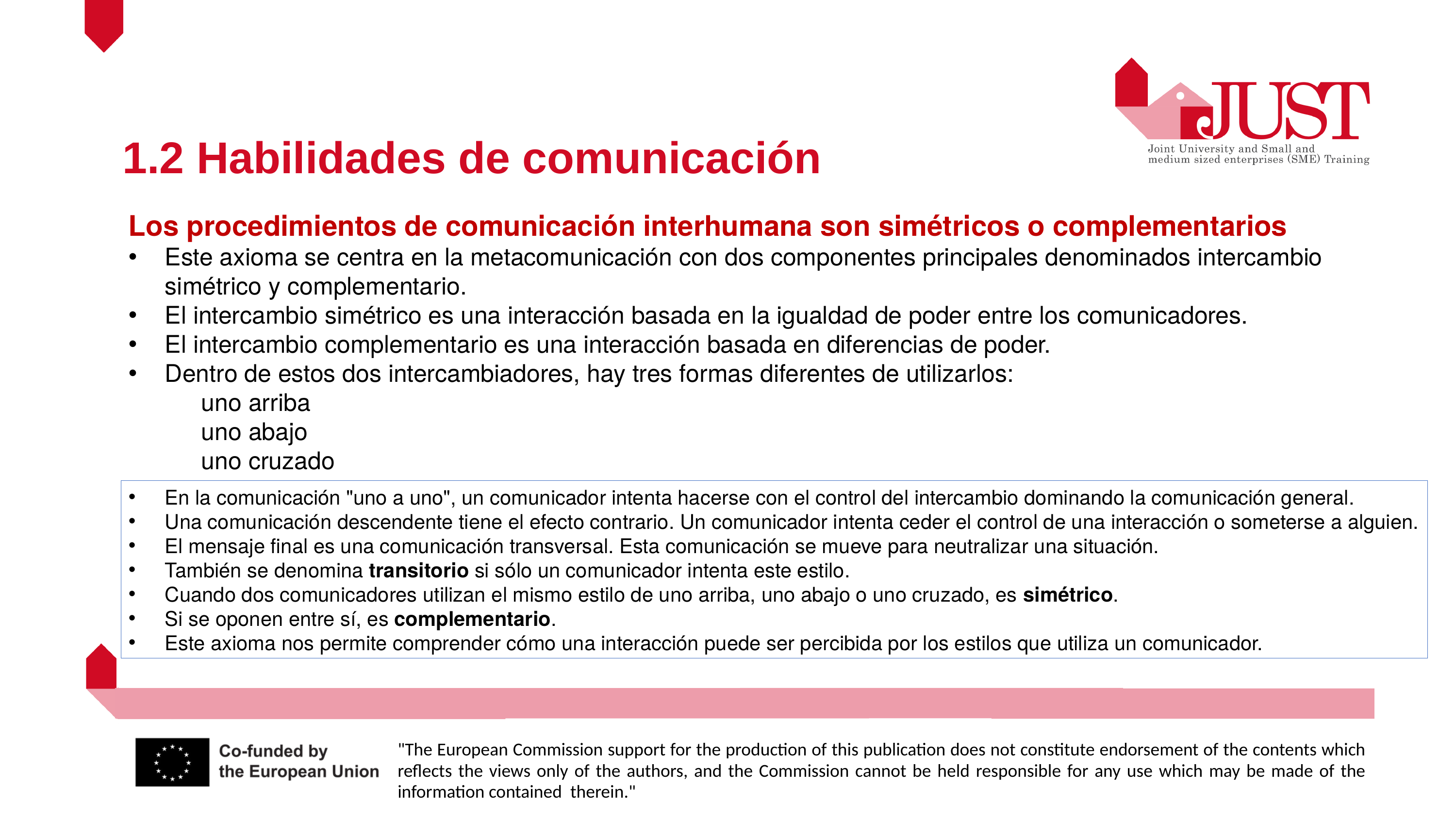

1.2 Habilidades de comunicación
Los procedimientos de comunicación interhumana son simétricos o complementarios
Este axioma se centra en la metacomunicación con dos componentes principales denominados intercambio simétrico y complementario.
El intercambio simétrico es una interacción basada en la igualdad de poder entre los comunicadores.
El intercambio complementario es una interacción basada en diferencias de poder.
Dentro de estos dos intercambiadores, hay tres formas diferentes de utilizarlos:
	uno arriba
	uno abajo
	uno cruzado
En la comunicación "uno a uno", un comunicador intenta hacerse con el control del intercambio dominando la comunicación general.
Una comunicación descendente tiene el efecto contrario. Un comunicador intenta ceder el control de una interacción o someterse a alguien.
El mensaje final es una comunicación transversal. Esta comunicación se mueve para neutralizar una situación.
También se denomina transitorio si sólo un comunicador intenta este estilo.
Cuando dos comunicadores utilizan el mismo estilo de uno arriba, uno abajo o uno cruzado, es simétrico.
Si se oponen entre sí, es complementario.
Este axioma nos permite comprender cómo una interacción puede ser percibida por los estilos que utiliza un comunicador.